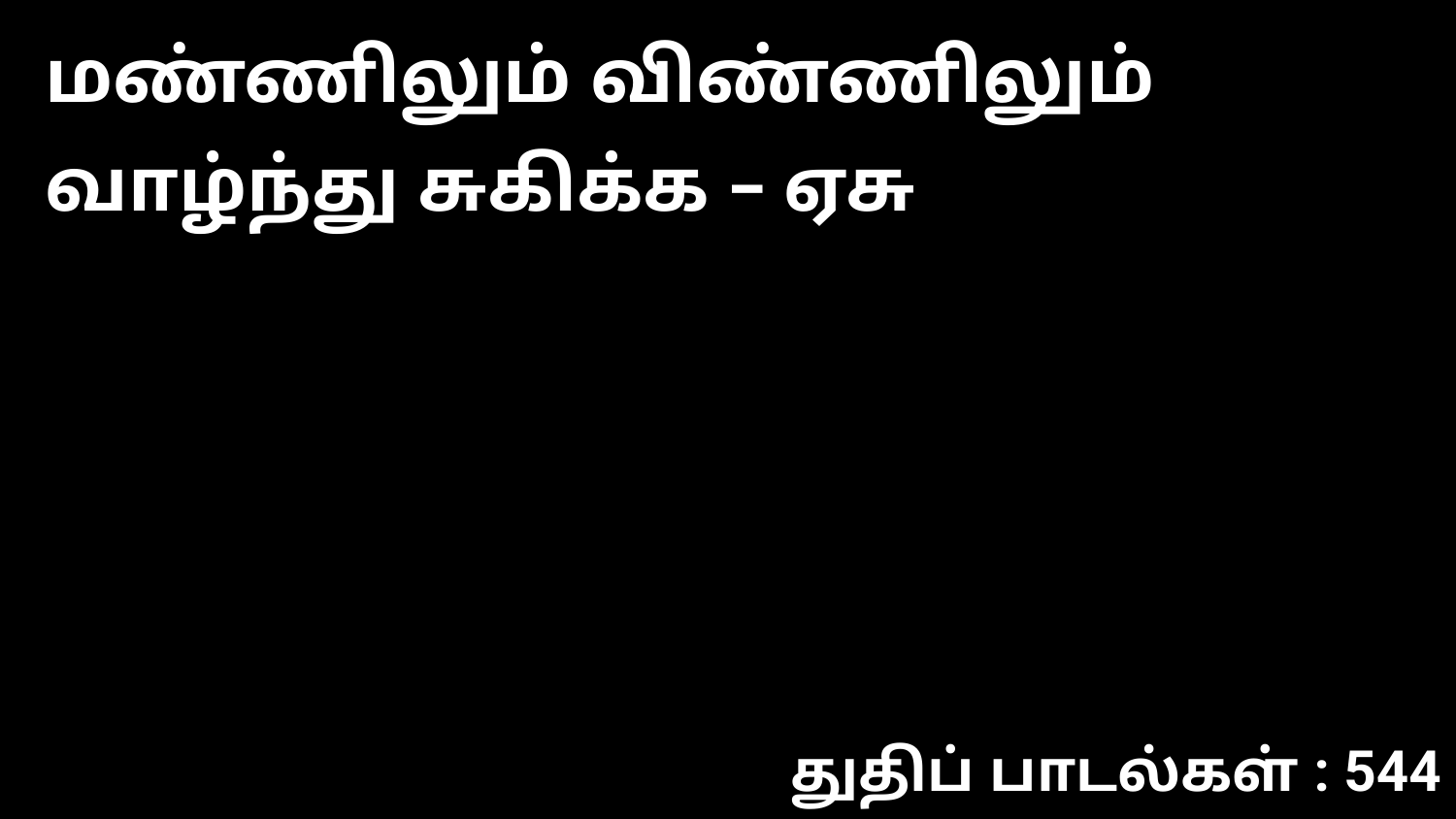

மண்ணிலும் விண்ணிலும் வாழ்ந்து சுகிக்க – ஏசு
துதிப் பாடல்கள் : 544